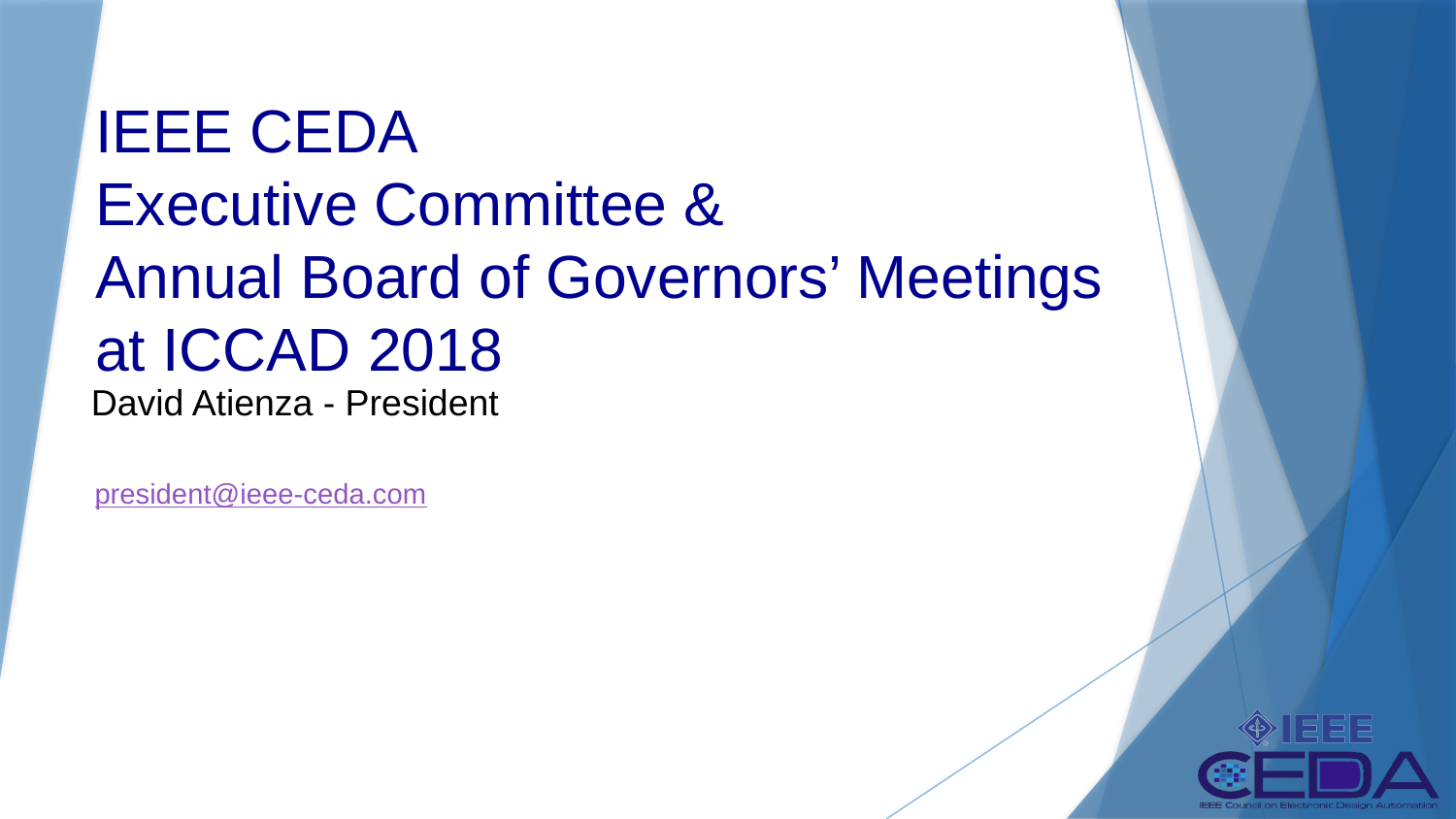

# IEEE CEDA Executive Committee & Annual Board of Governors’ Meetings at ICCAD 2018